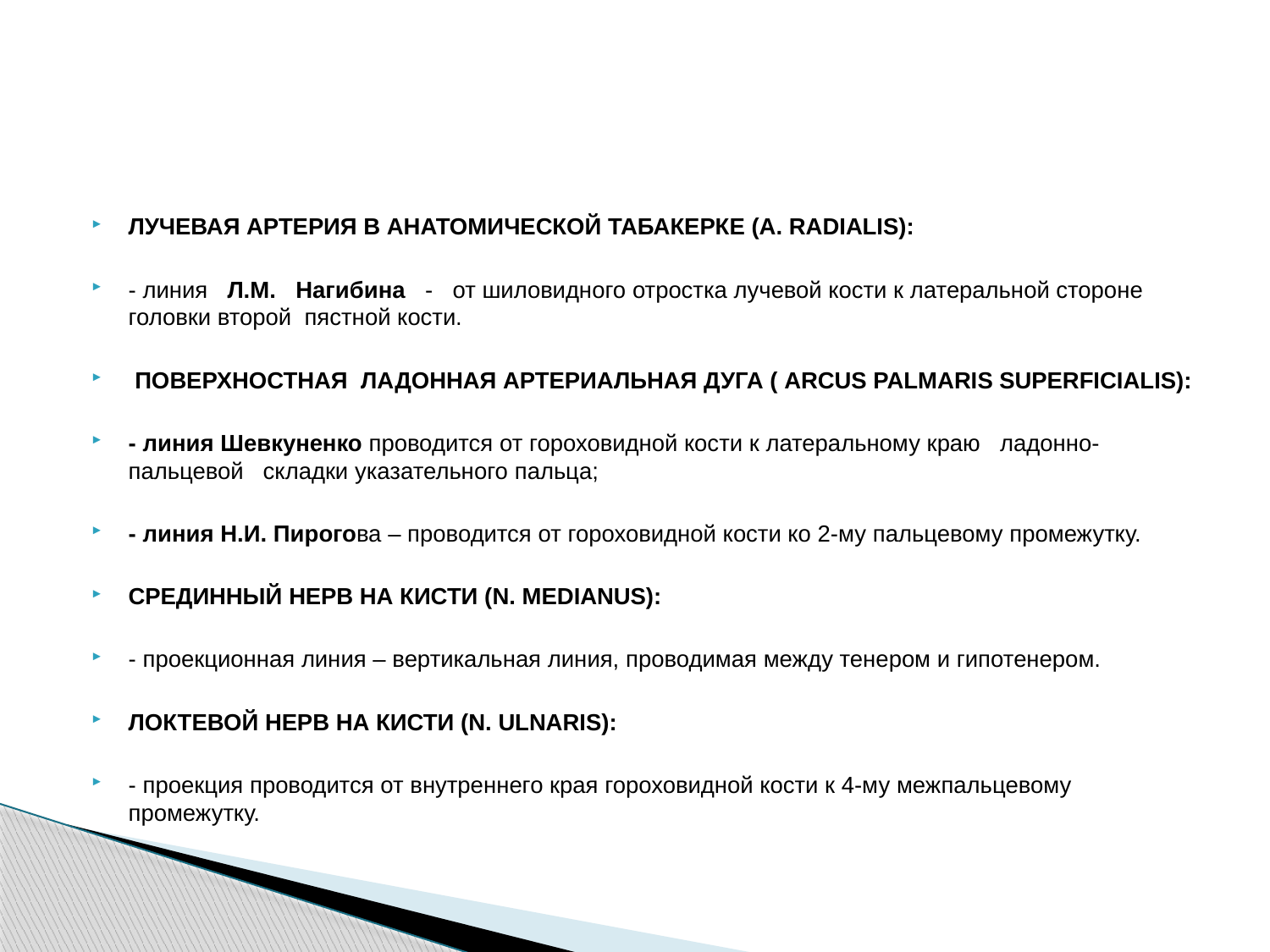

#
ЛУЧЕВАЯ АРТЕРИЯ В АНАТОМИЧЕСКОЙ ТАБАКЕРКЕ (A. RADIALIS):

- линия   Л.М.   Нагибина   -   от шиловидного отростка лучевой кости к латеральной стороне головки второй  пястной кости.

 ПОВЕРХНОСТНАЯ  ЛАДОННАЯ АРТЕРИАЛЬНАЯ ДУГА ( ARCUS PALMARIS SUPERFICIALIS):

- линия Шевкуненко проводится от гороховидной кости к латеральному краю   ладонно-пальцевой   складки указательного пальца;

- линия Н.И. Пирогова – проводится от гороховидной кости ко 2-му пальцевому промежутку.

СРЕДИННЫЙ НЕРВ НА КИСТИ (N. MEDIANUS):

- проекционная линия – вертикальная линия, проводимая между тенером и гипотенером.

ЛОКТЕВОЙ НЕРВ НА КИСТИ (N. ULNARIS):

- проекция проводится от внутреннего края гороховидной кости к 4-му межпальцевому промежутку.